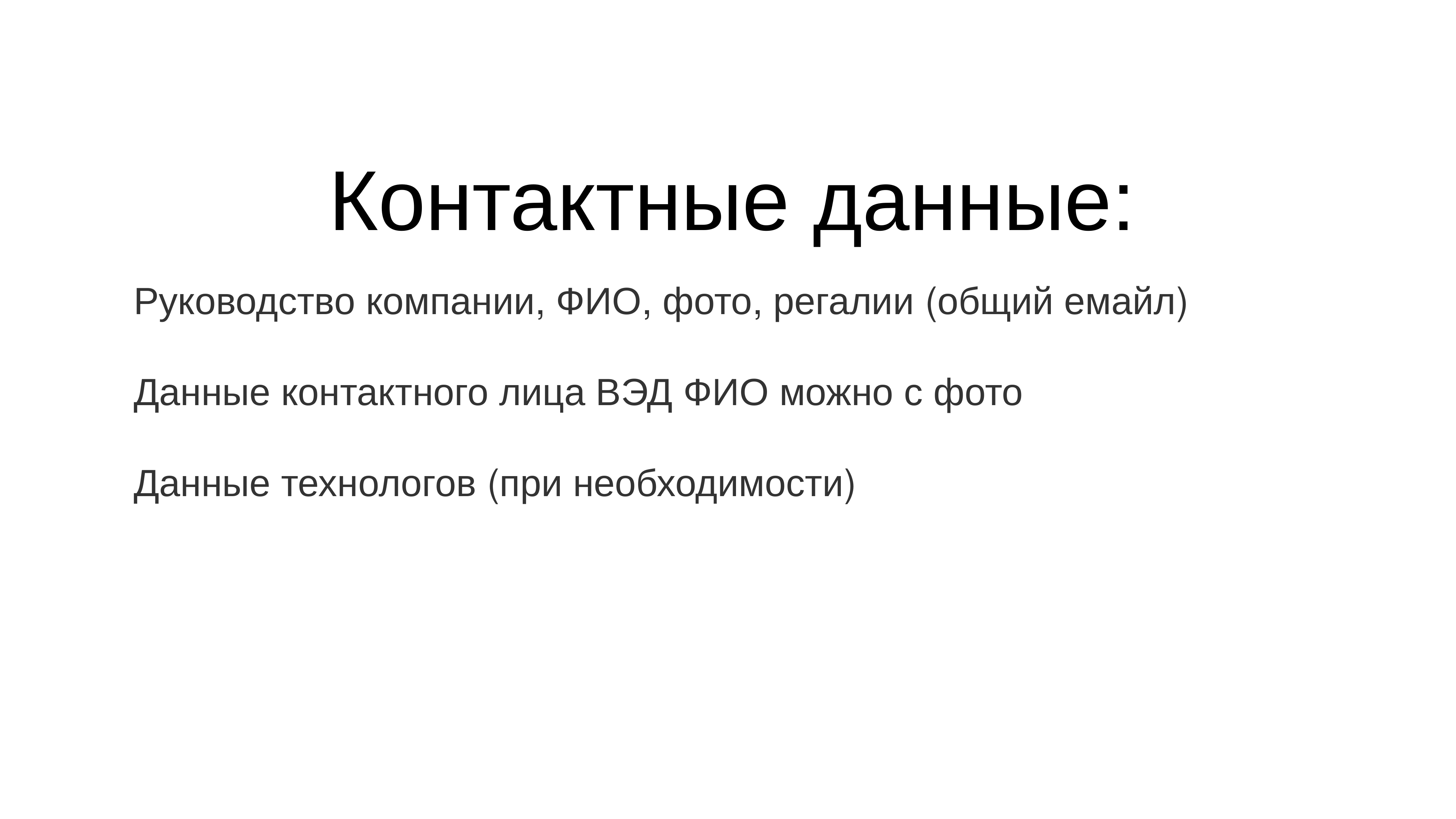

# Контактные данные:

Руководство компании, ФИО, фото, регалии (общий емайл)

Данные контактного лица ВЭД ФИО можно с фото

Данные технологов (при необходимости)